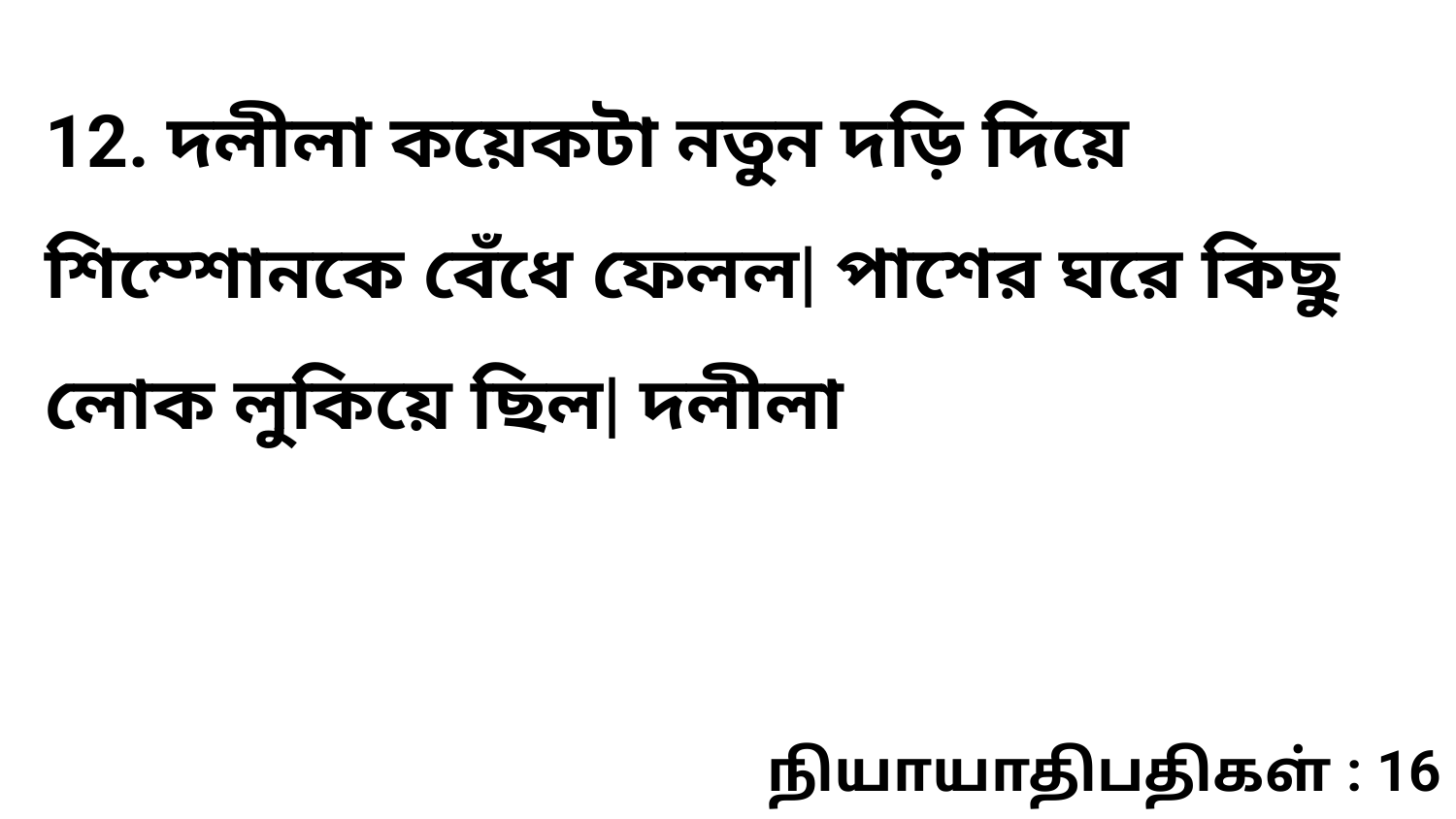

12. দলীলা কয়েকটা নতুন দড়ি দিয়ে শিম্শোনকে বেঁধে ফেলল| পাশের ঘরে কিছু লোক লুকিয়ে ছিল| দলীলা
நியாயாதிபதிகள் : 16